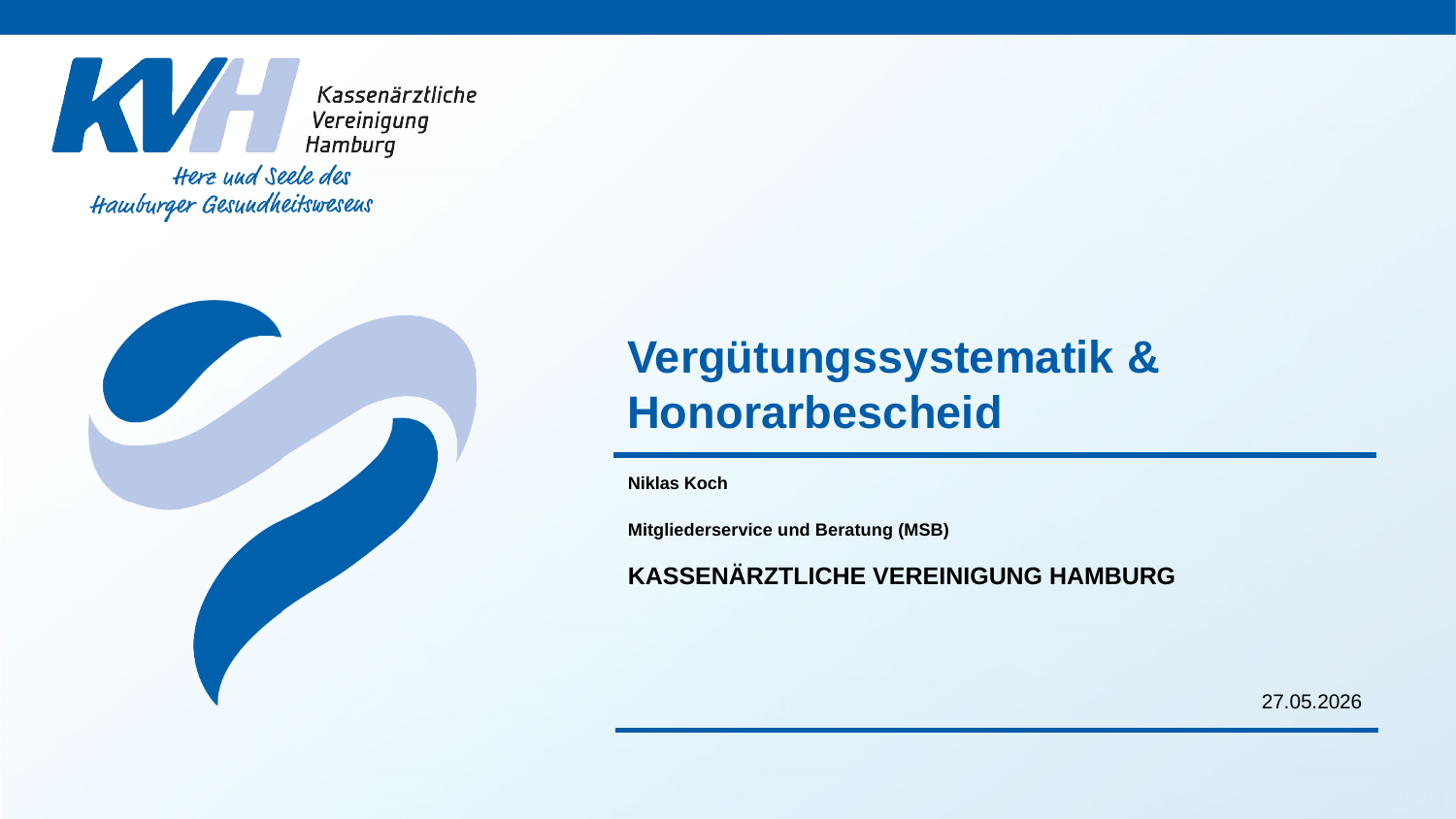

Vergütungssystematik & Honorarbescheid
Niklas Koch

Mitgliederservice und Beratung (MSB)

27.05.2026